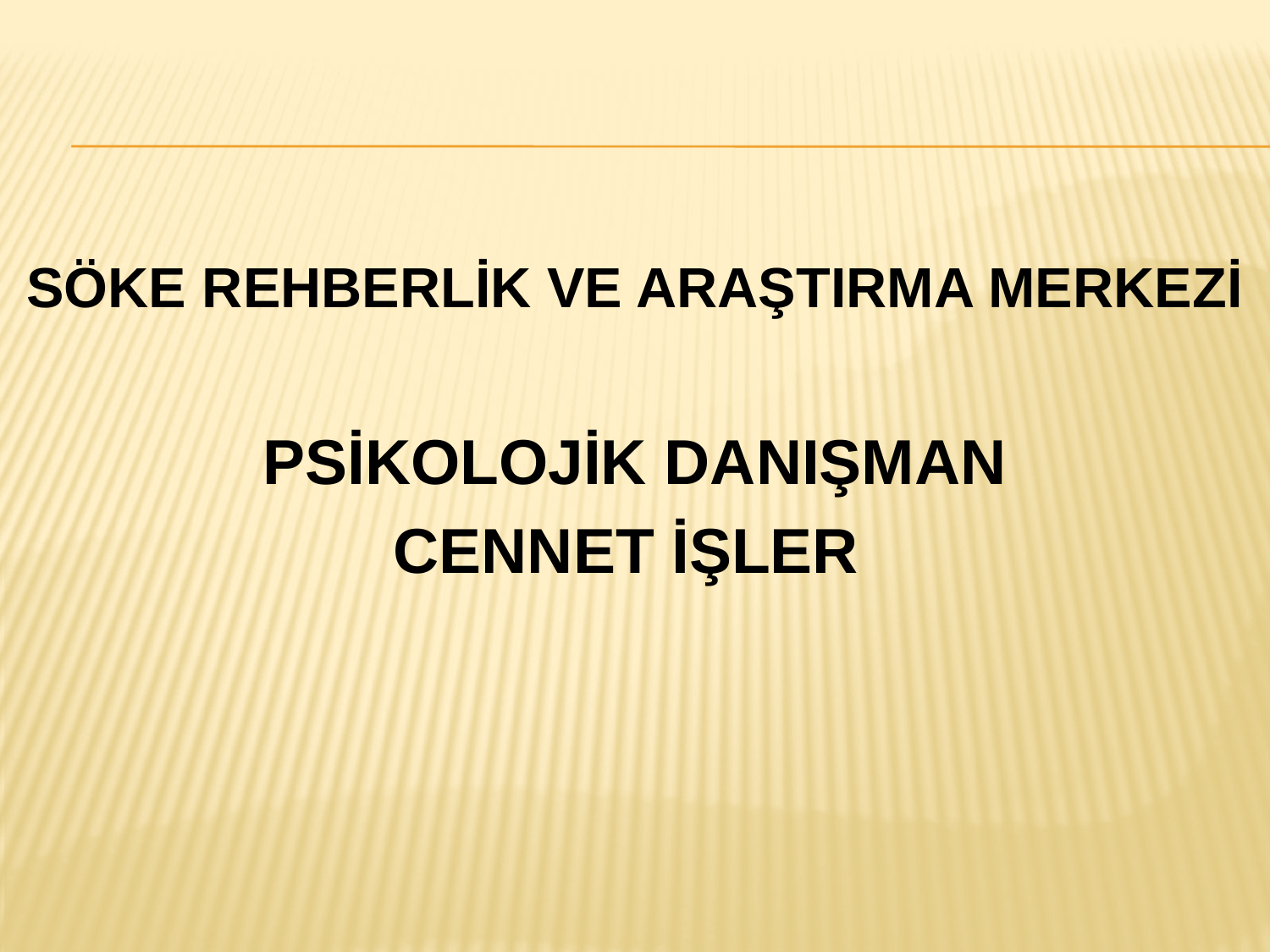

SÖKE REHBERLİK VE ARAŞTIRMA MERKEZİ

PSİKOLOJİK DANIŞMAN
CENNET İŞLER